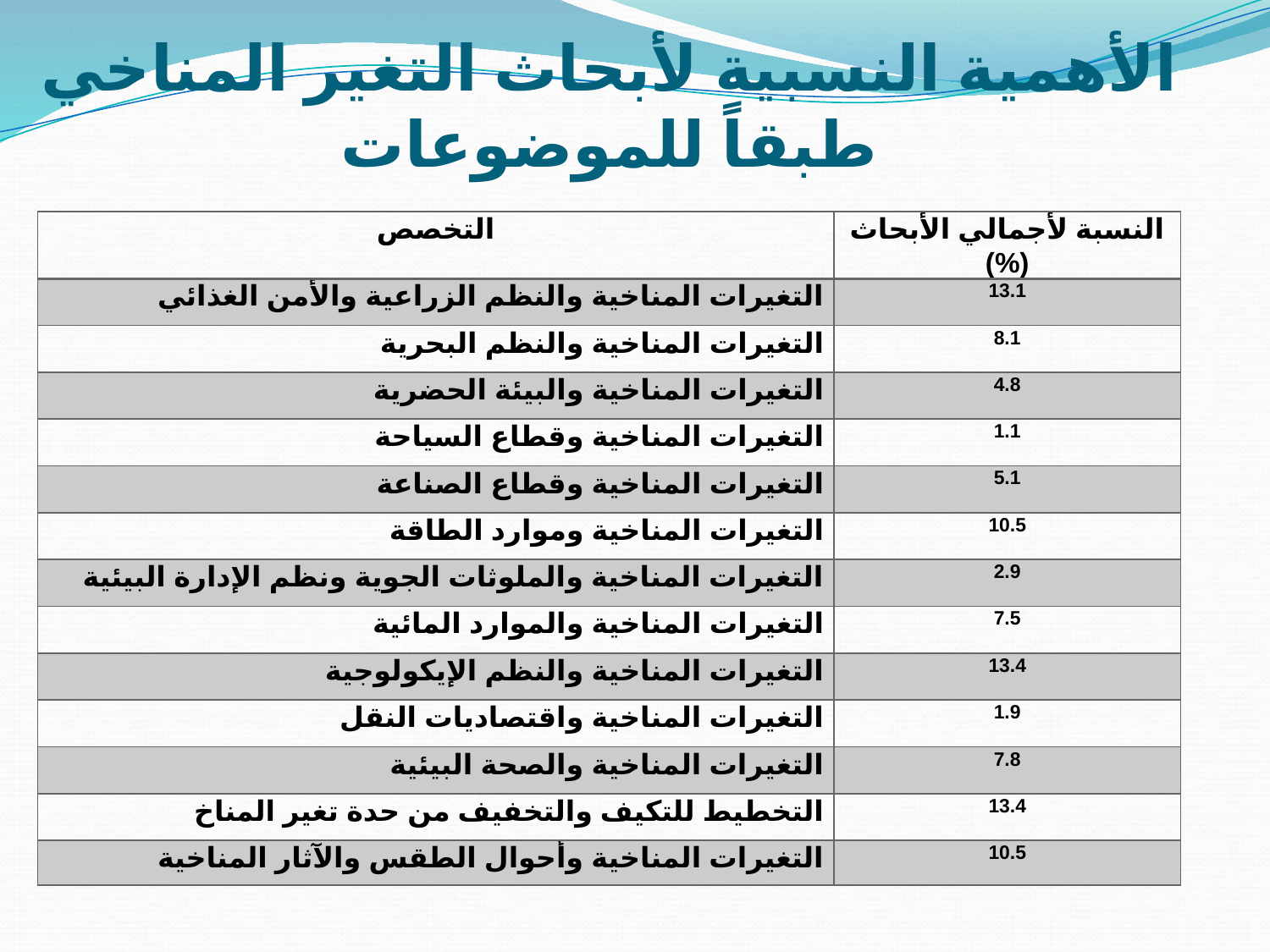

# الأهمية النسبية لأبحاث التغير المناخي طبقاً للموضوعات
| التخصص | النسبة لأجمالي الأبحاث (%) |
| --- | --- |
| التغيرات المناخية والنظم الزراعية والأمن الغذائي | 13.1 |
| التغيرات المناخية والنظم البحرية | 8.1 |
| التغيرات المناخية والبيئة الحضرية | 4.8 |
| التغيرات المناخية وقطاع السياحة | 1.1 |
| التغيرات المناخية وقطاع الصناعة | 5.1 |
| التغيرات المناخية وموارد الطاقة | 10.5 |
| التغيرات المناخية والملوثات الجوية ونظم الإدارة البيئية | 2.9 |
| التغيرات المناخية والموارد المائية | 7.5 |
| التغيرات المناخية والنظم الإيكولوجية | 13.4 |
| التغيرات المناخية واقتصاديات النقل | 1.9 |
| التغيرات المناخية والصحة البيئية | 7.8 |
| التخطيط للتكيف والتخفيف من حدة تغير المناخ | 13.4 |
| التغيرات المناخية وأحوال الطقس والآثار المناخية | 10.5 |